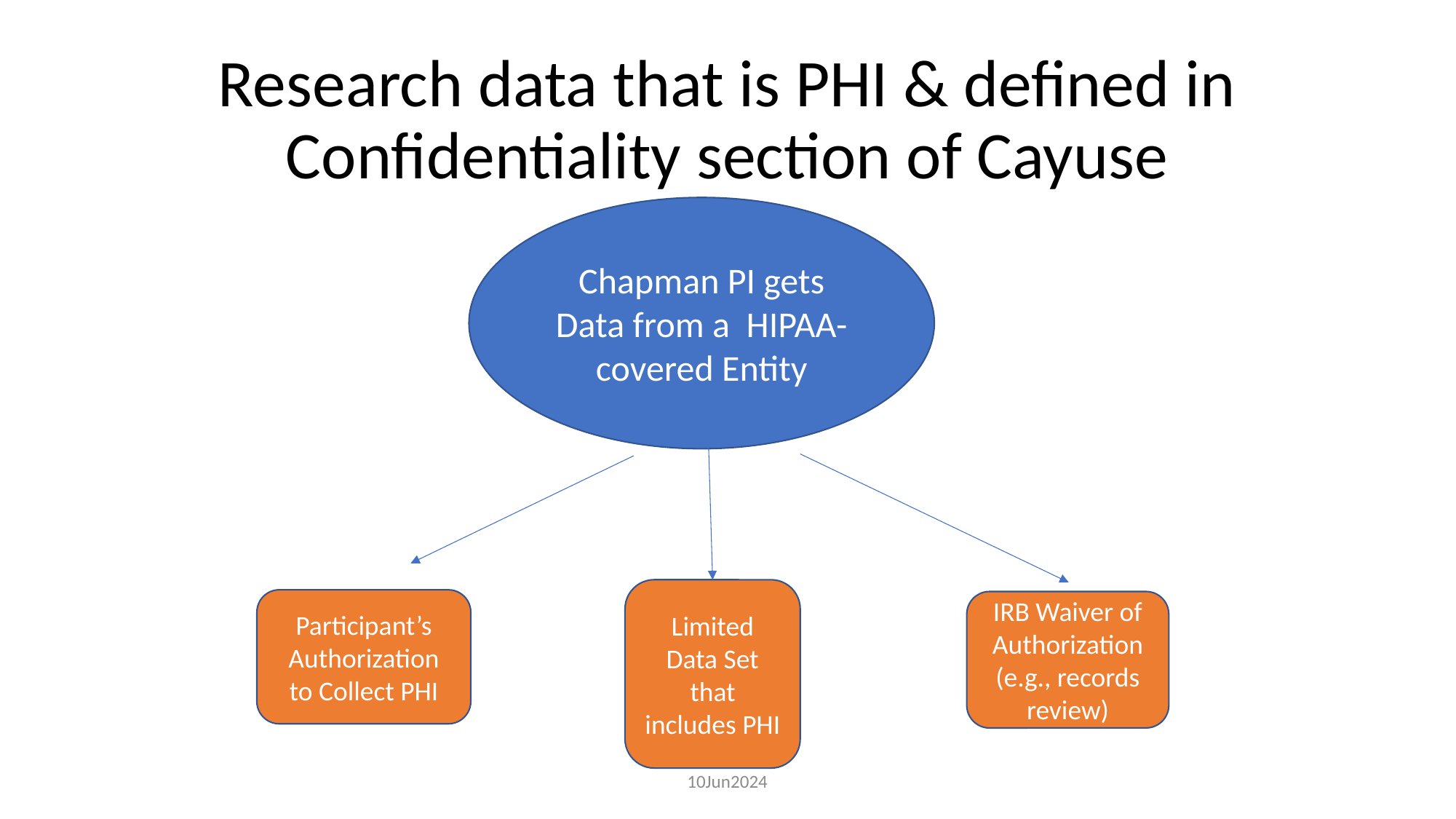

Research data that is PHI & defined in Confidentiality section of Cayuse
Chapman PI gets Data from a  HIPAA-covered Entity
Limited Data Set that includes PHI
Participant’s Authorization to Collect PHI
IRB Waiver of Authorization (e.g., records review)
10Jun2024